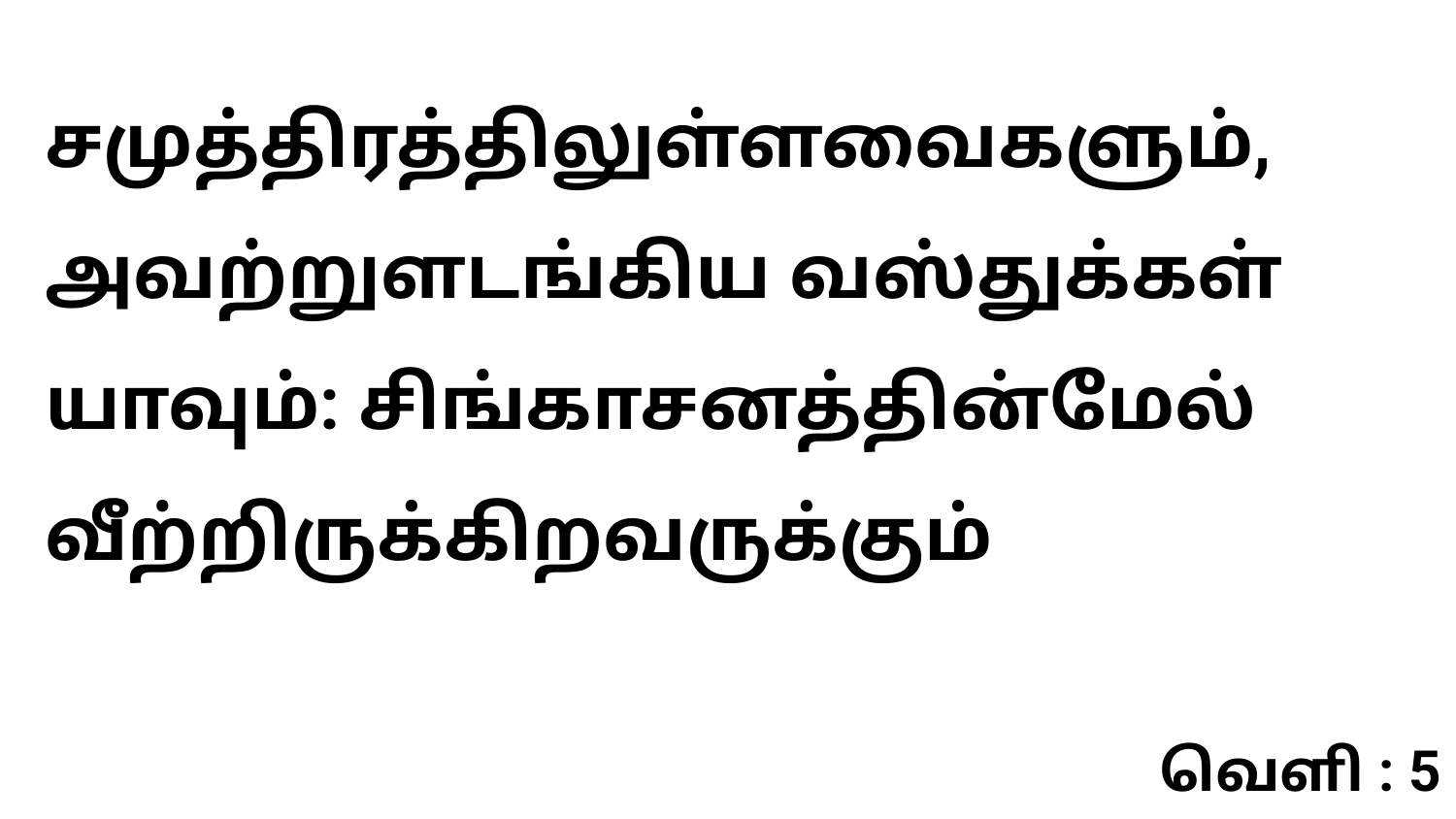

சமுத்திரத்திலுள்ளவைகளும், அவற்றுளடங்கிய வஸ்துக்கள் யாவும்: சிங்காசனத்தின்மேல் வீற்றிருக்கிறவருக்கும்
வெளி : 5